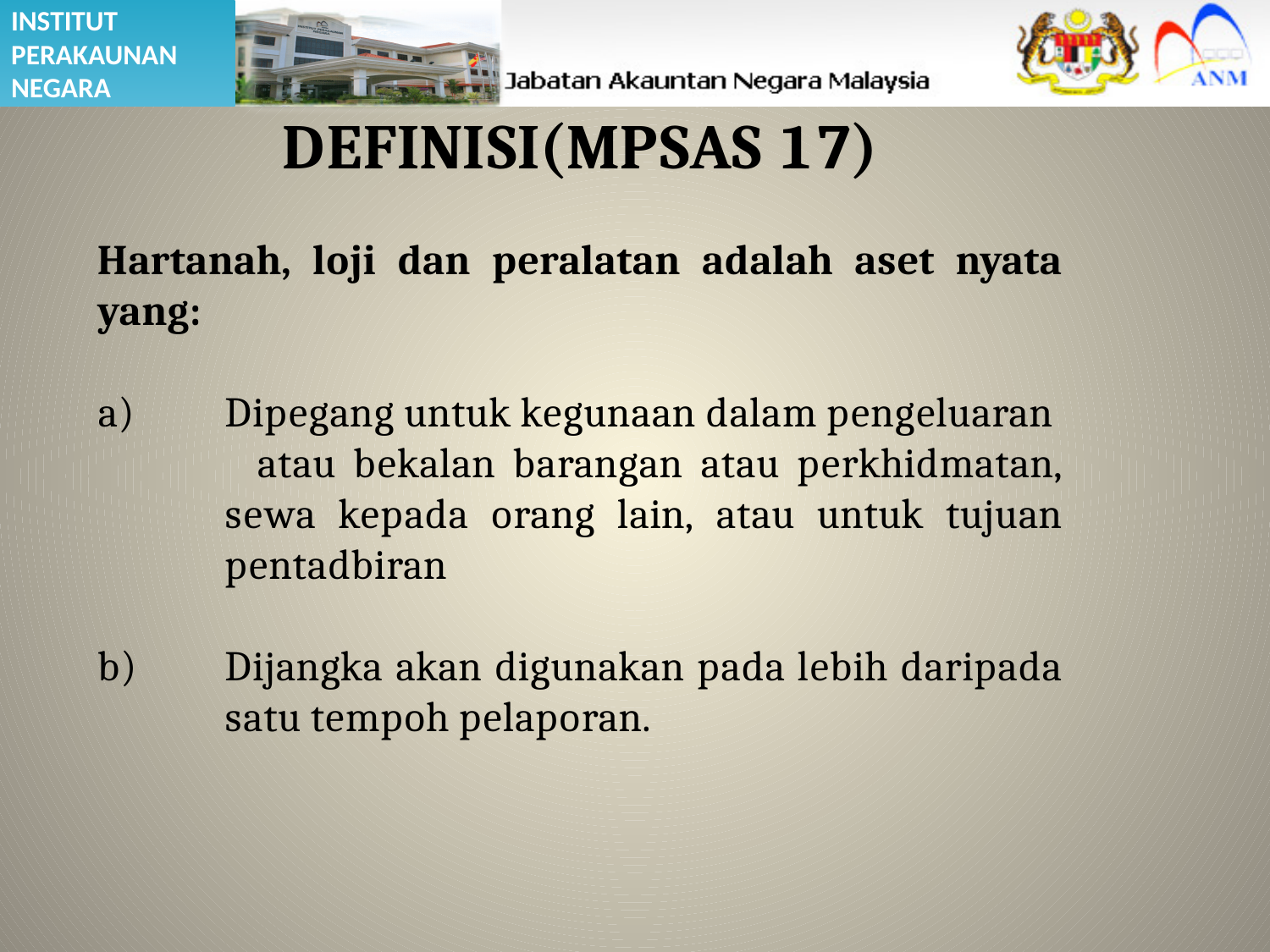

DEFINISI(MPSAS 17)

Hartanah, loji dan peralatan adalah aset nyata yang:

a)	Dipegang untuk kegunaan dalam pengeluaran      	atau bekalan barangan atau perkhidmatan, 	sewa kepada orang lain, atau untuk tujuan 	pentadbiran

b)	Dijangka akan digunakan pada lebih daripada 	satu tempoh pelaporan.